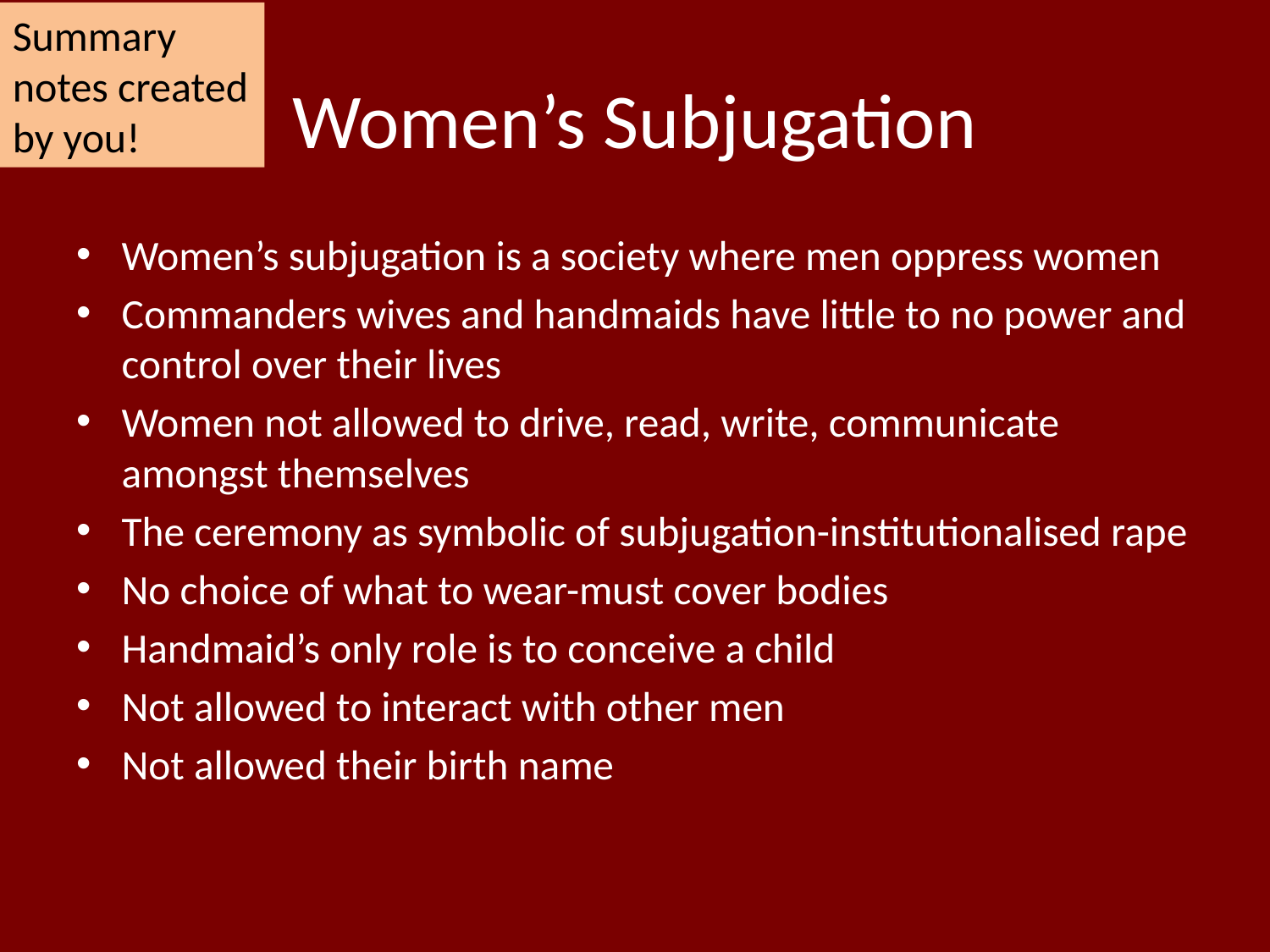

Summary notes created by you!
# Women’s Subjugation
Women’s subjugation is a society where men oppress women
Commanders wives and handmaids have little to no power and control over their lives
Women not allowed to drive, read, write, communicate amongst themselves
The ceremony as symbolic of subjugation-institutionalised rape
No choice of what to wear-must cover bodies
Handmaid’s only role is to conceive a child
Not allowed to interact with other men
Not allowed their birth name